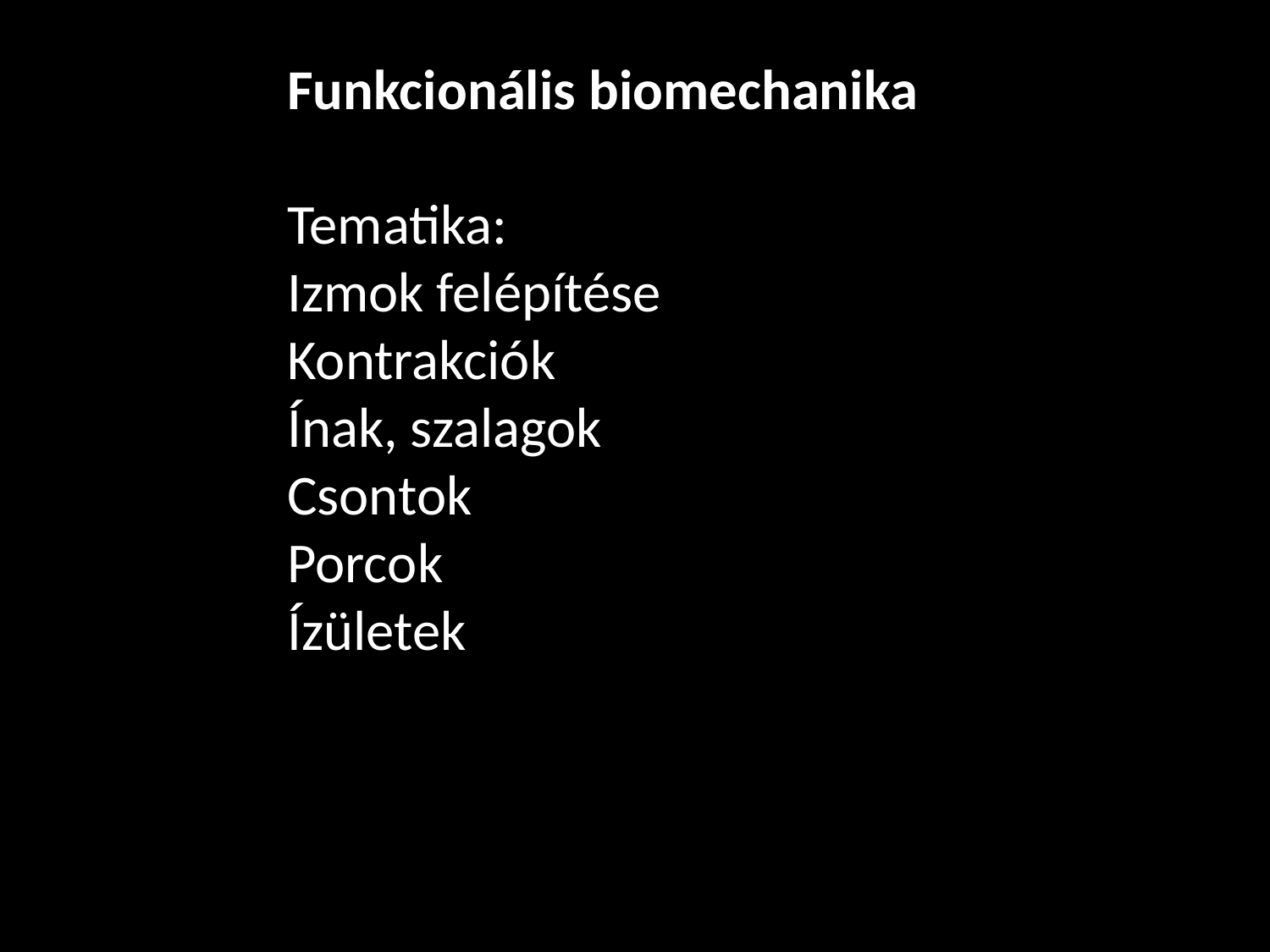

Funkcionális biomechanika

Tematika:
Izmok felépítése
Kontrakciók
Ínak, szalagok
Csontok
Porcok
Ízületek